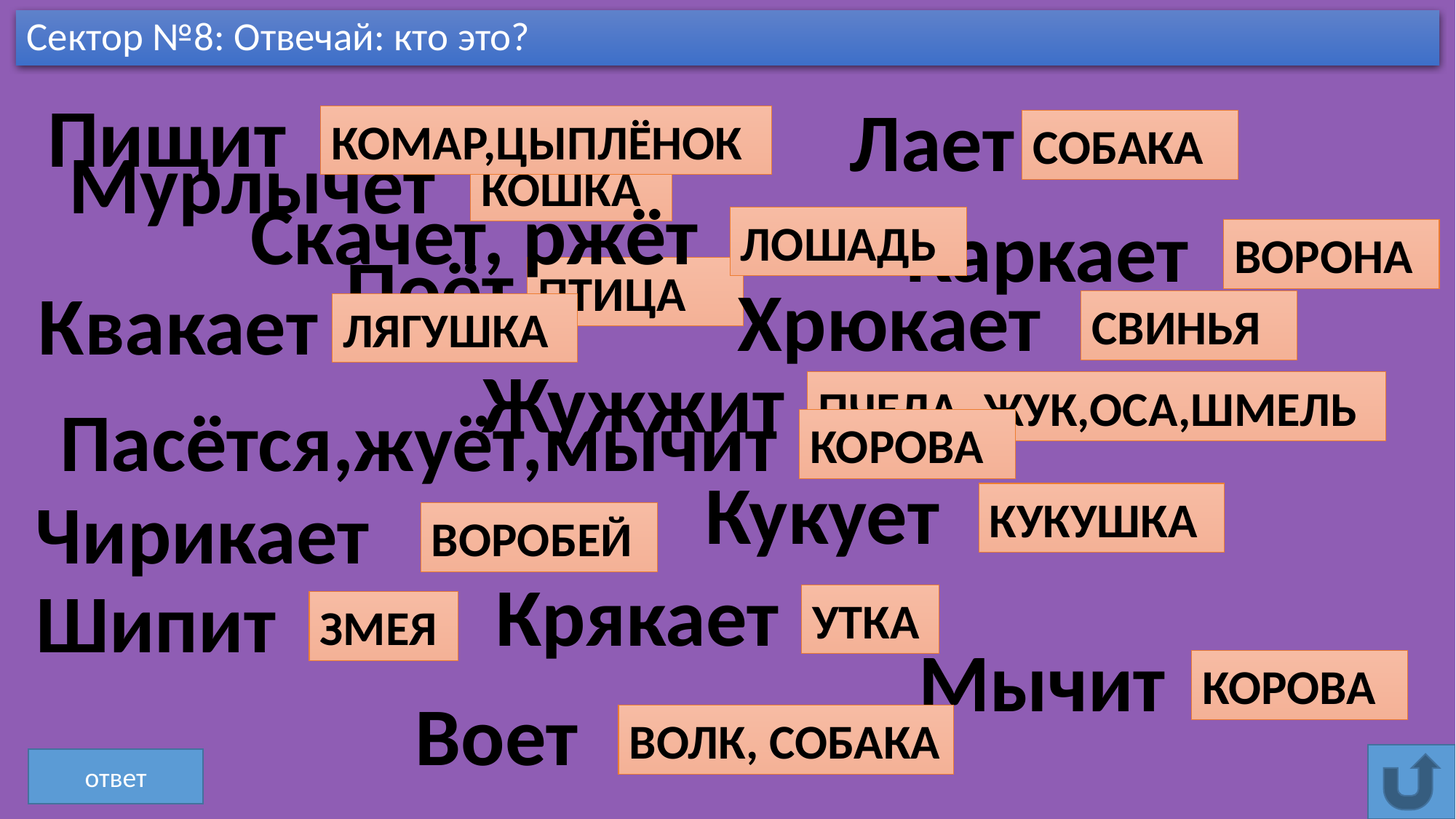

# Сектор №8: Отвечай: кто это?
Пищит
Лает
КОМАР,ЦЫПЛЁНОК
СОБАКА
Мурлычет
КОШКА
Скачет, ржёт
Каркает
ЛОШАДЬ
ВОРОНА
Поёт
ПТИЦА
Хрюкает
Квакает
СВИНЬЯ
ЛЯГУШКА
Жужжит
ПЧЕЛА, ЖУК,ОСА,ШМЕЛЬ
Пасётся,жуёт,мычит
КОРОВА
Кукует
Чирикает
КУКУШКА
ВОРОБЕЙ
Крякает
Шипит
УТКА
ЗМЕЯ
Мычит
КОРОВА
Воет
ВОЛК, СОБАКА

ответ